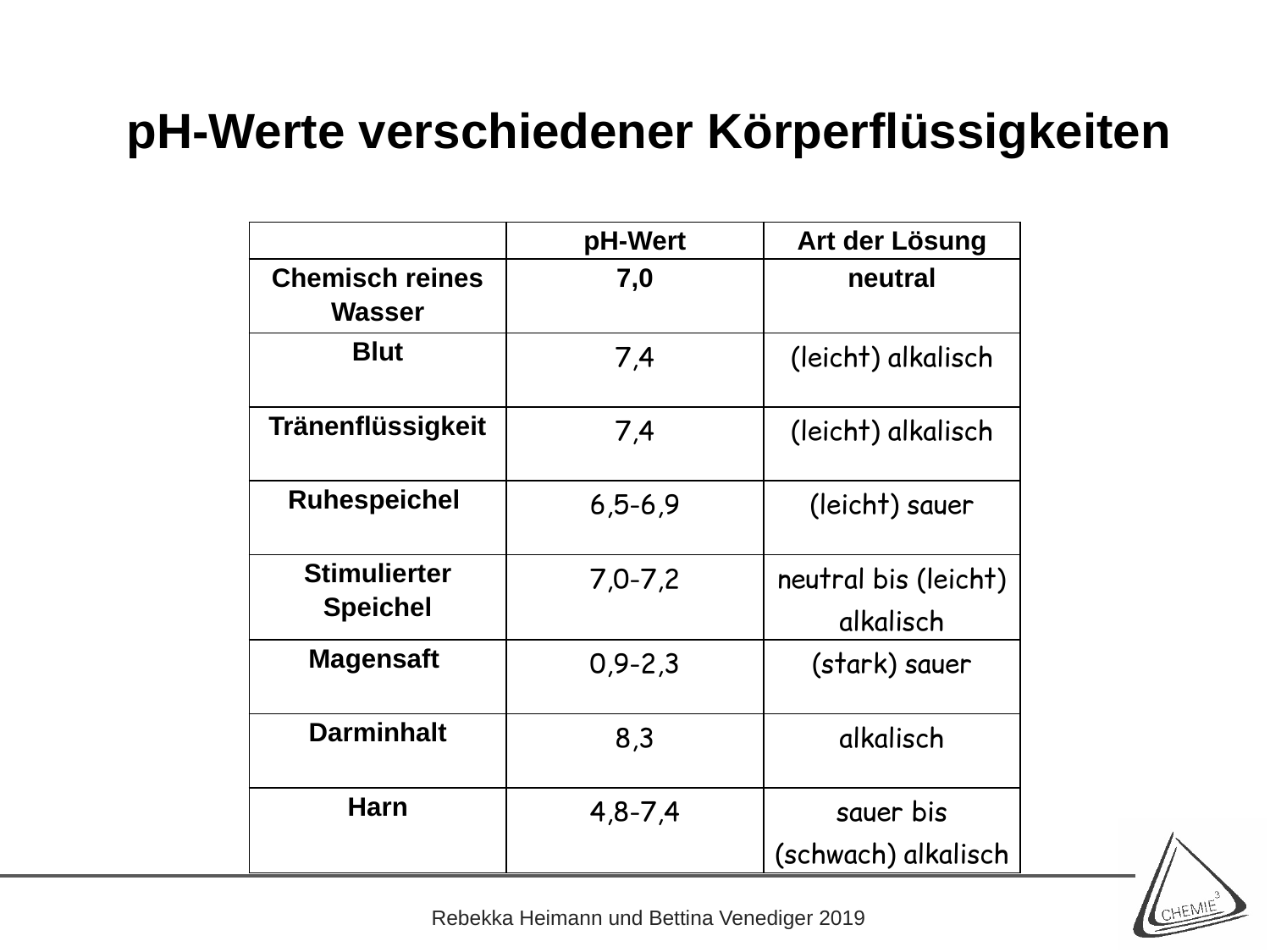

pH-Werte verschiedener Körperflüssigkeiten

|  | pH-Wert | Art der Lösung |
| --- | --- | --- |
| Chemisch reines Wasser | 7,0 | neutral |
| Blut | 7,4 | (leicht) alkalisch |
| Tränenflüssigkeit | 7,4 | (leicht) alkalisch |
| Ruhespeichel | 6,5-6,9 | (leicht) sauer |
| Stimulierter Speichel | 7,0-7,2 | neutral bis (leicht) alkalisch |
| Magensaft | 0,9-2,3 | (stark) sauer |
| Darminhalt | 8,3 | alkalisch |
| Harn | 4,8-7,4 | sauer bis (schwach) alkalisch |

Rebekka Heimann und Bettina Venediger 2019